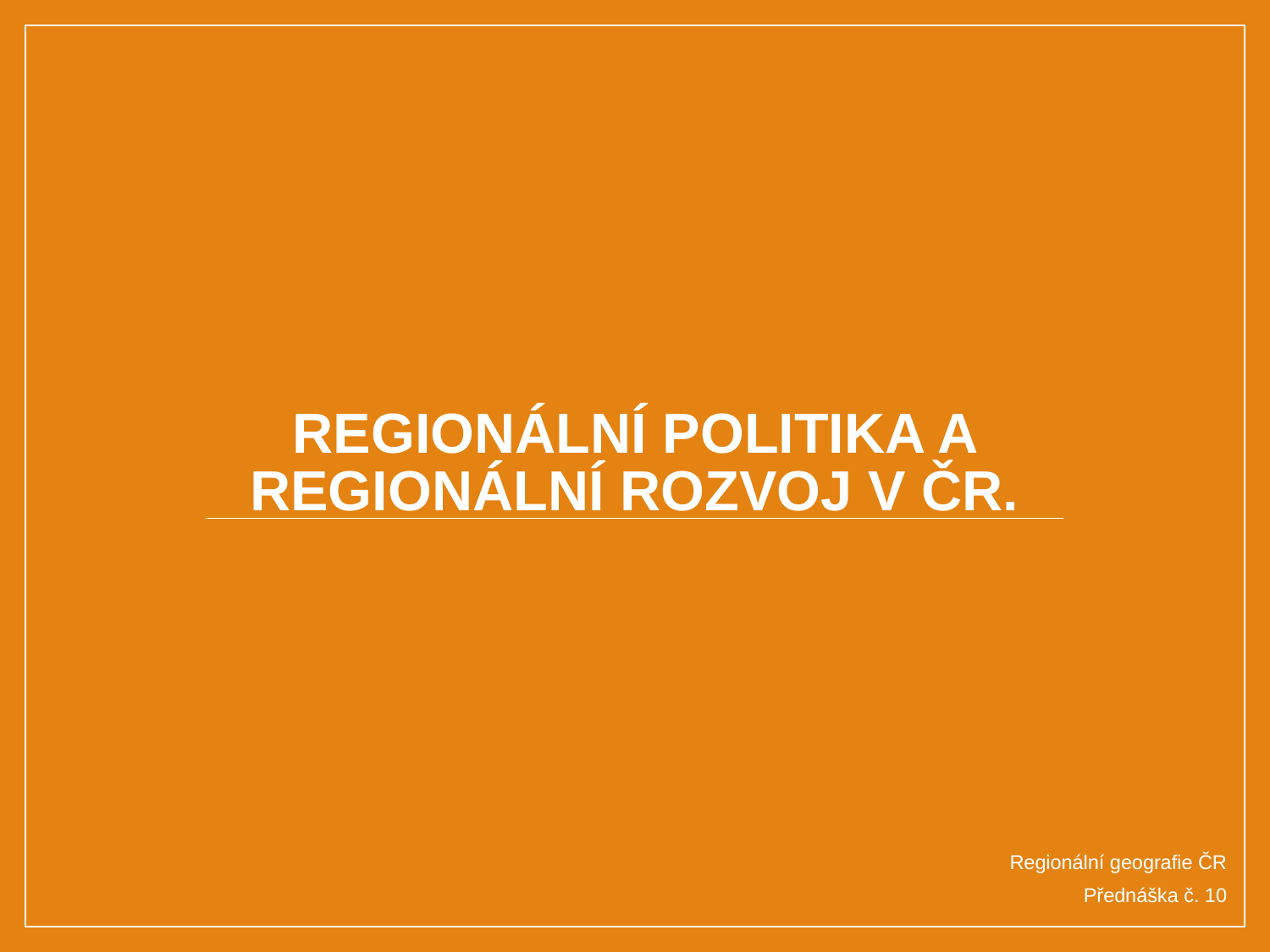

# Regionální politika a regionální rozvoj v ČR.
Regionální geografie ČR
Přednáška č. 10